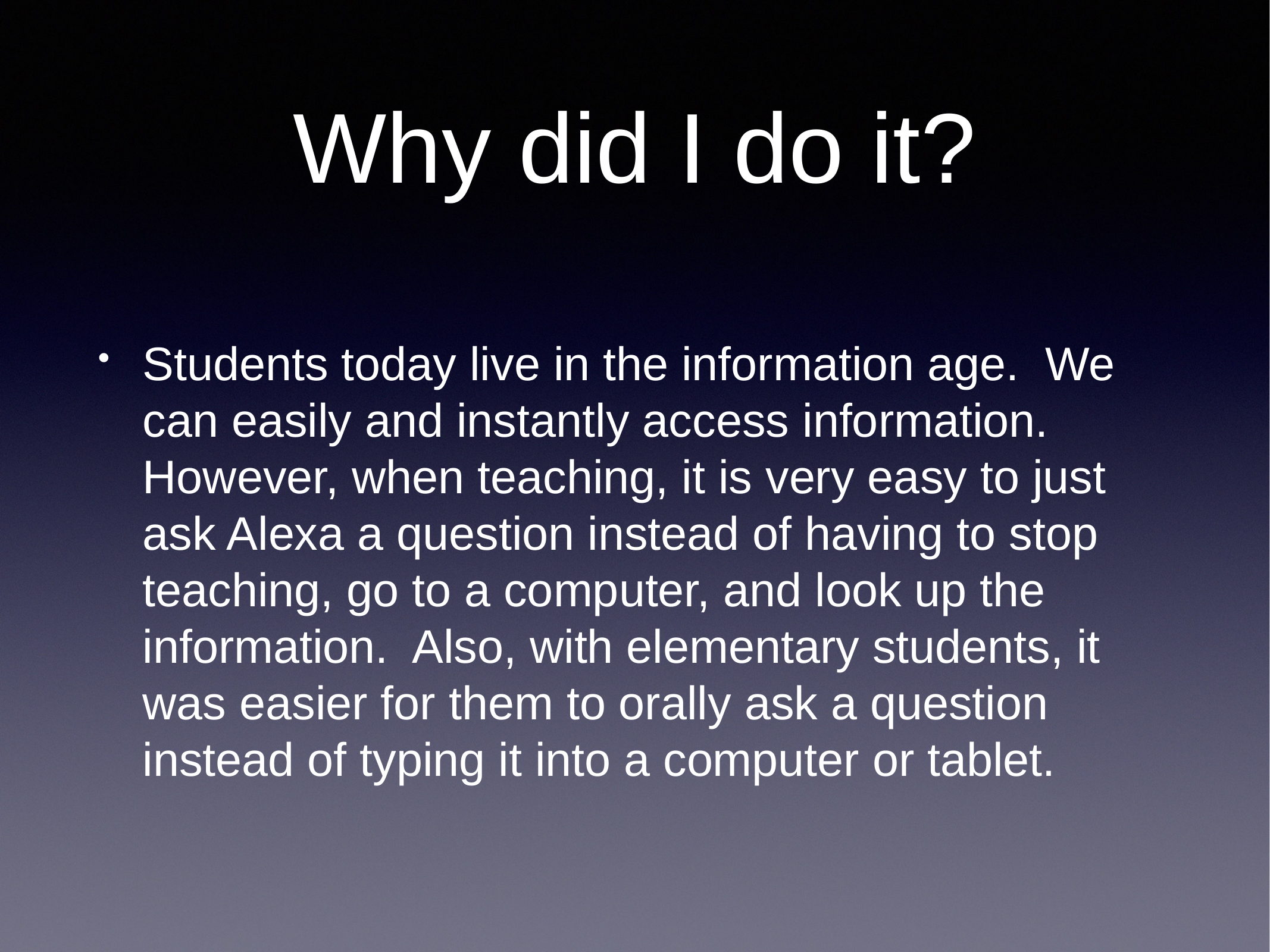

# Why did I do it?
Students today live in the information age.  We can easily and instantly access information.  However, when teaching, it is very easy to just ask Alexa a question instead of having to stop teaching, go to a computer, and look up the information.  Also, with elementary students, it was easier for them to orally ask a question instead of typing it into a computer or tablet.